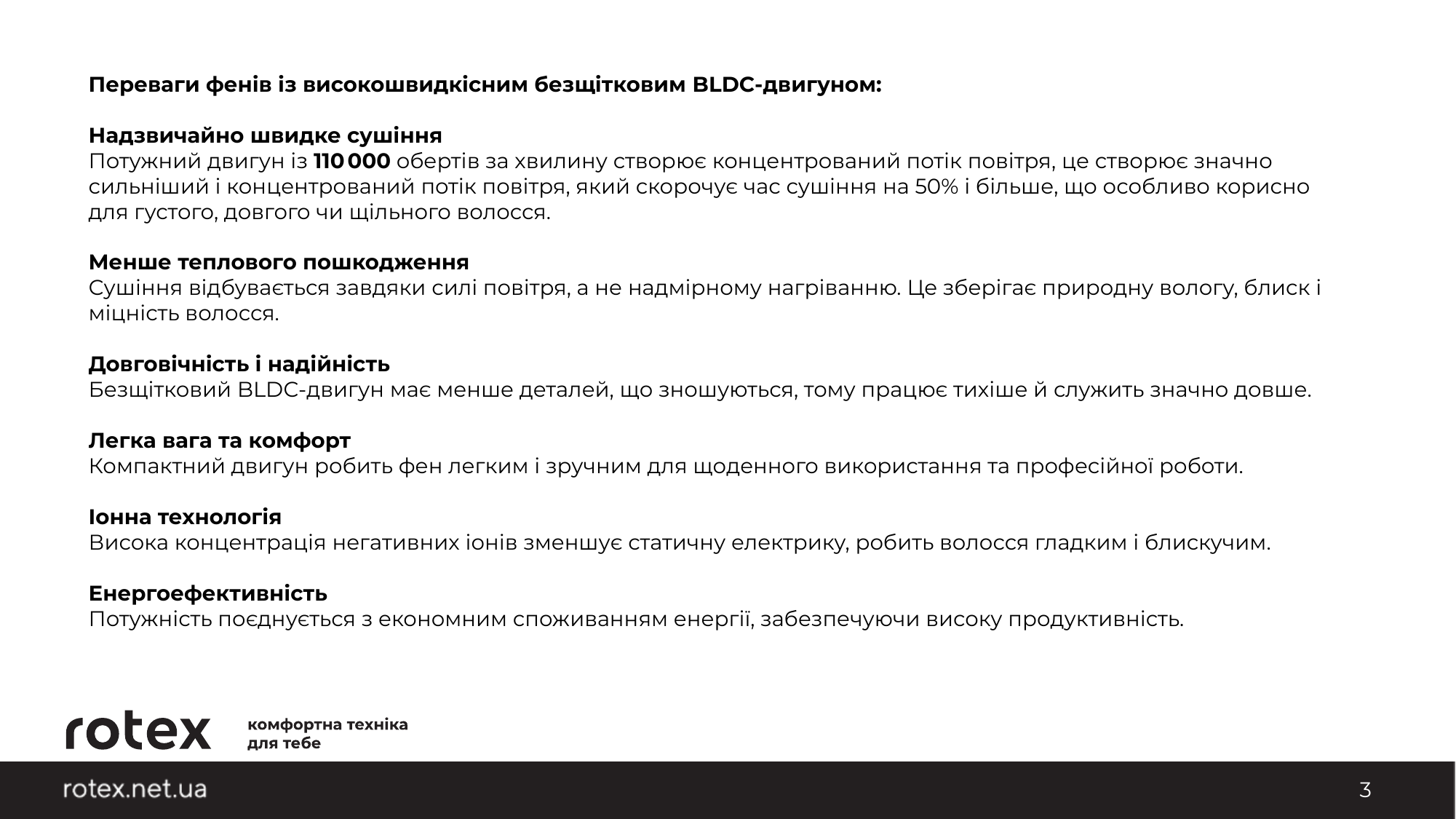

Переваги фенів із високошвидкісним безщітковим BLDC‑двигуном:

Надзвичайно швидке сушіння
Потужний двигун із 110 000 обертів за хвилину створює концентрований потік повітря, це створює значно сильніший і концентрований потік повітря, який скорочує час сушіння на 50% і більше, що особливо корисно для густого, довгого чи щільного волосся.

Менше теплового пошкодження
Сушіння відбувається завдяки силі повітря, а не надмірному нагріванню. Це зберігає природну вологу, блиск і міцність волосся.

Довговічність і надійність
Безщітковий BLDC‑двигун має менше деталей, що зношуються, тому працює тихіше й служить значно довше.

Легка вага та комфорт
Компактний двигун робить фен легким і зручним для щоденного використання та професійної роботи.

Іонна технологія
Висока концентрація негативних іонів зменшує статичну електрику, робить волосся гладким і блискучим.

Енергоефективність
Потужність поєднується з економним споживанням енергії, забезпечуючи високу продуктивність.

3